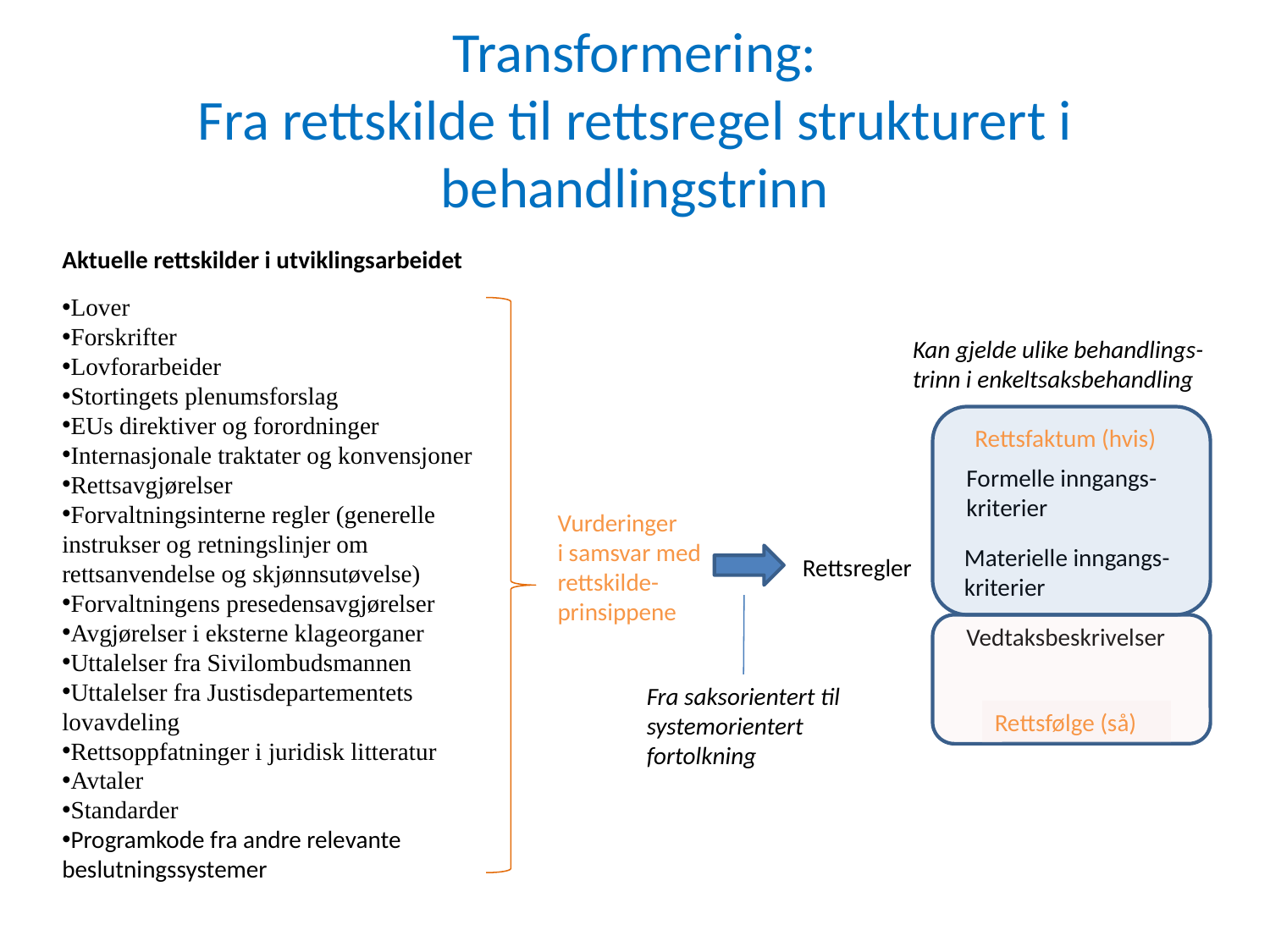

# Transformering: Fra rettskilde til rettsregel strukturert i behandlingstrinn
Aktuelle rettskilder i utviklingsarbeidet
Lover
Forskrifter
Lovforarbeider
Stortingets plenumsforslag
EUs direktiver og forordninger
Internasjonale traktater og konvensjoner
Rettsavgjørelser
Forvaltningsinterne regler (generelle instrukser og retningslinjer om rettsanvendelse og skjønnsutøvelse)
Forvaltningens presedensavgjørelser
Avgjørelser i eksterne klageorganer
Uttalelser fra Sivilombudsmannen
Uttalelser fra Justisdepartementets lovavdeling
Rettsoppfatninger i juridisk litteratur
Avtaler
Standarder
Programkode fra andre relevante beslutningssystemer

Vurderinger
i samsvar med
rettskilde-
prinsippene
Kan gjelde ulike behandlings-
trinn i enkeltsaksbehandling
Formelle inngangs-
kriterier

Rettsfaktum (hvis)
Materielle inngangs-
kriterier
Vedtaksbeskrivelser

Rettsfølge (så)

Rettsregler
Fra saksorientert til
systemorientert
fortolkning